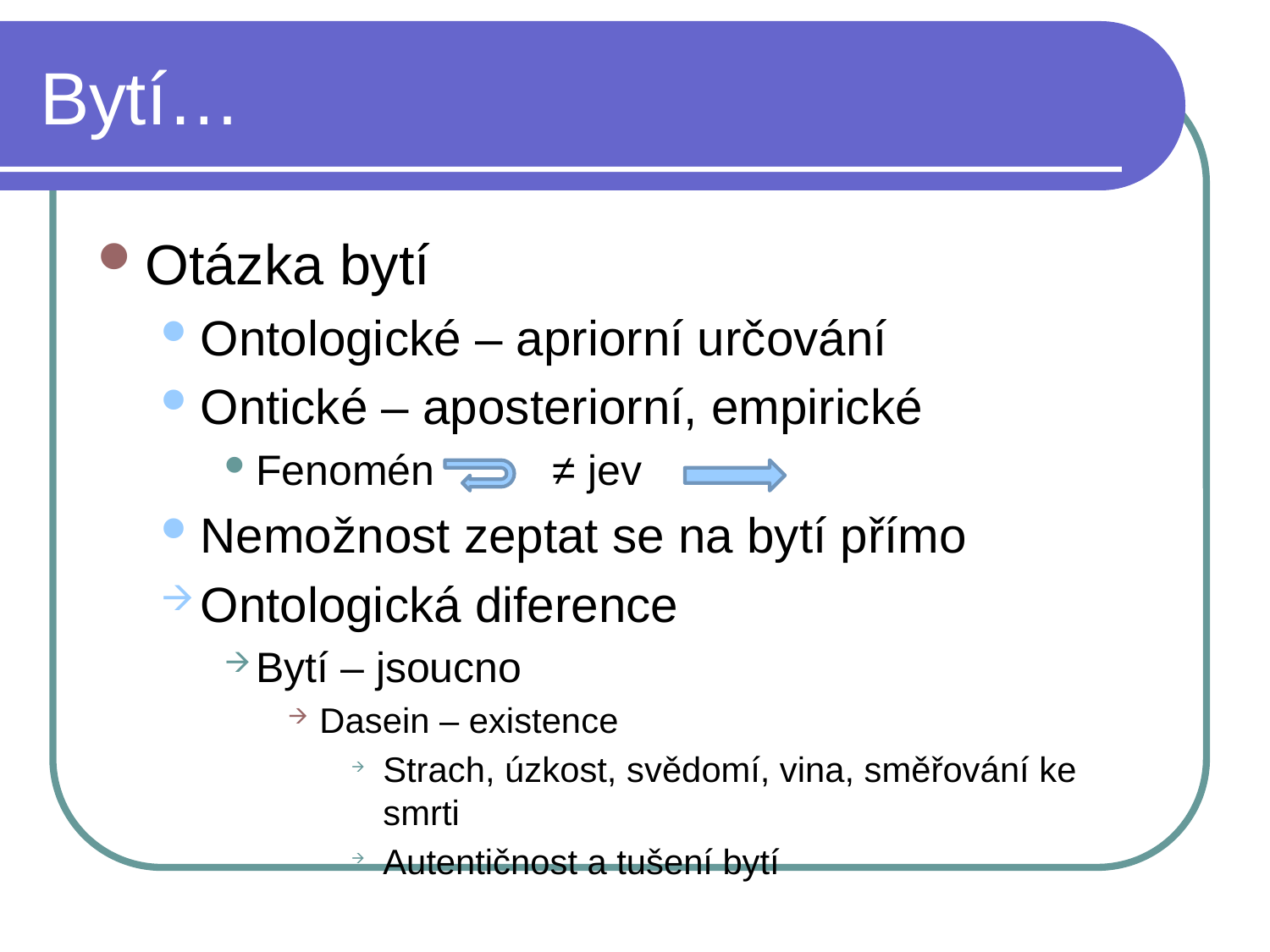

# Bytí…
Otázka bytí
Ontologické – apriorní určování
Ontické – aposteriorní, empirické
Fenomén          ≠ jev
Nemožnost zeptat se na bytí přímo
Ontologická diference
Bytí – jsoucno
Dasein – existence
Strach, úzkost, svědomí, vina, směřování ke smrti
Autentičnost a tušení bytí